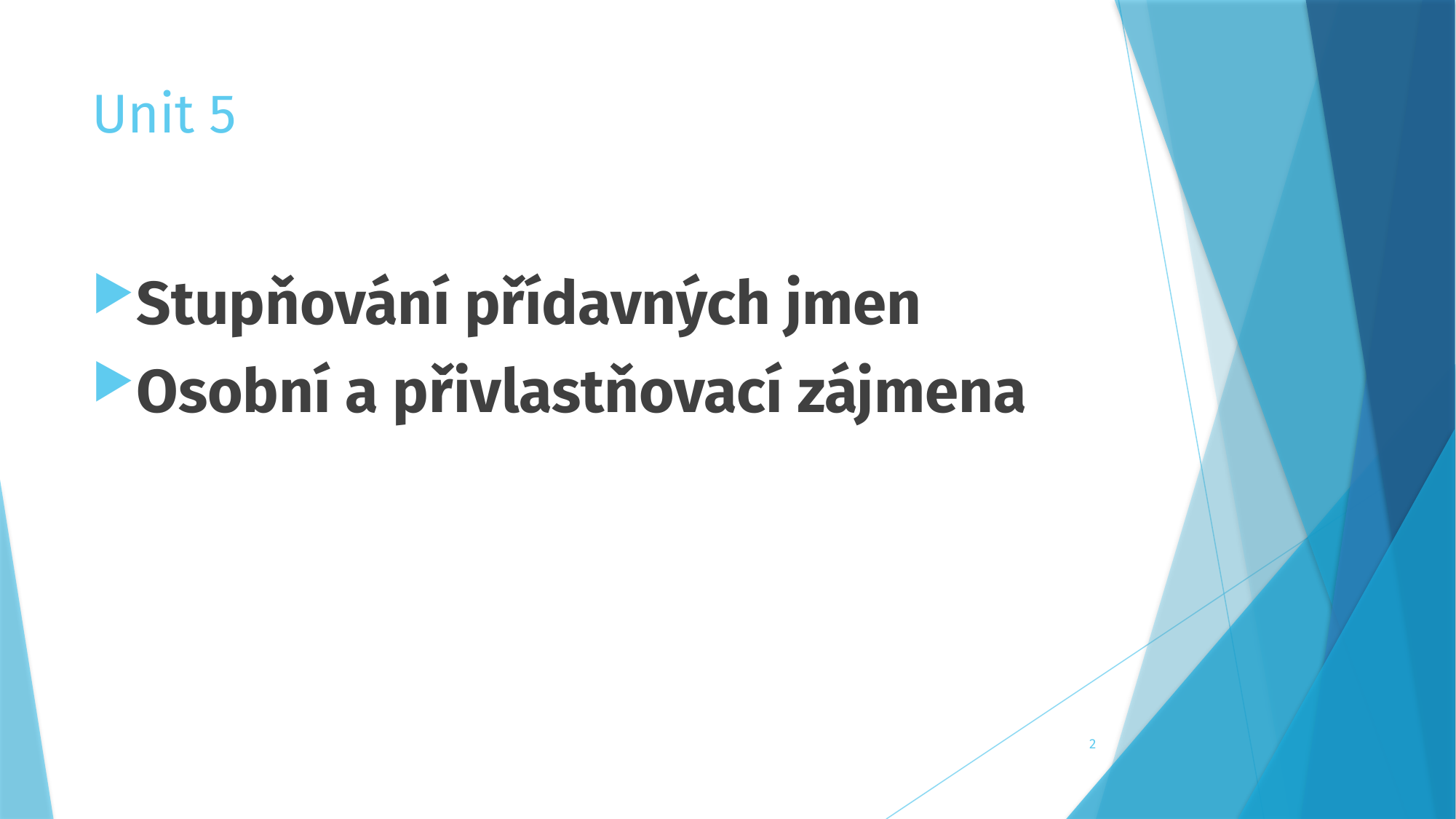

# Unit 5
Stupňování přídavných jmen
Osobní a přivlastňovací zájmena
2